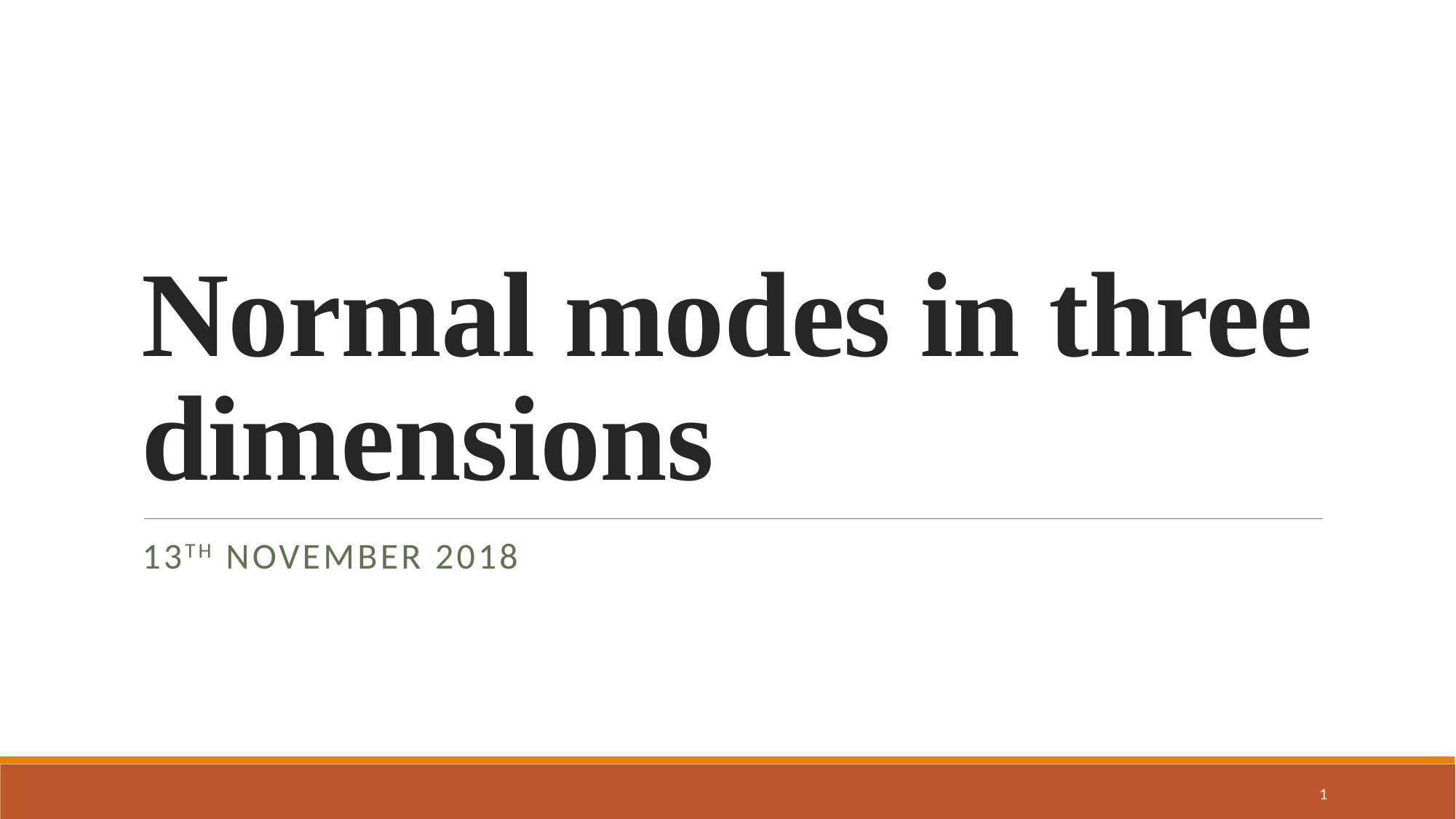

# Normal modes in three dimensions
13th November 2018
1